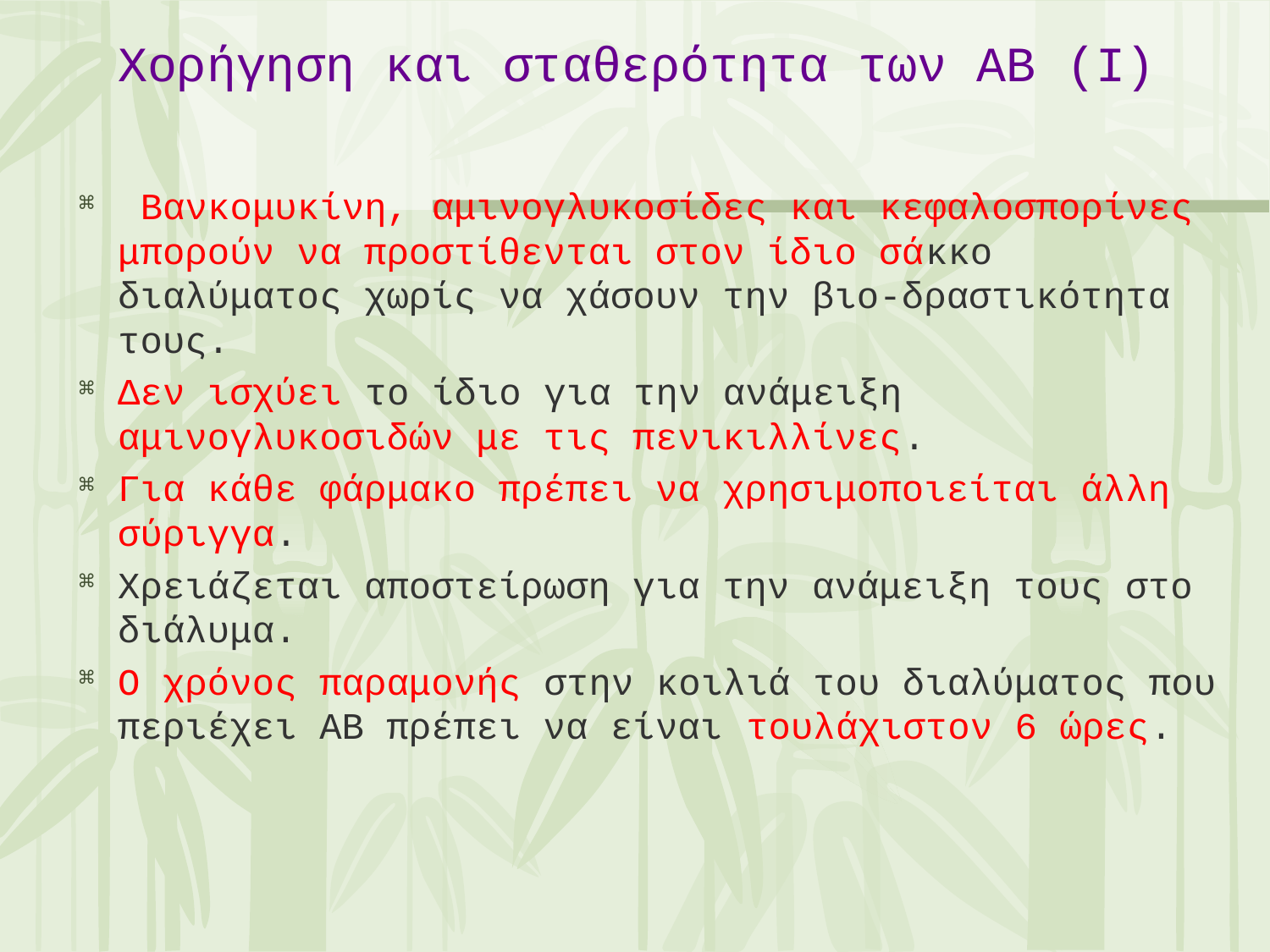

Χορήγηση και σταθερότητα των ΑΒ (I)
 Βανκομυκίνη, αμινογλυκοσίδες και κεφαλοσπορίνες μπορούν να προστίθενται στον ίδιο σάκκο διαλύματος χωρίς να χάσουν την βιο-δραστικότητα τους.
Δεν ισχύει το ίδιο για την ανάμειξη αμινογλυκοσιδών με τις πενικιλλίνες.
Για κάθε φάρμακο πρέπει να χρησιμοποιείται άλλη σύριγγα.
Χρειάζεται αποστείρωση για την ανάμειξη τους στο διάλυμα.
Ο χρόνος παραμονής στην κοιλιά του διαλύματος που περιέχει ΑΒ πρέπει να είναι τουλάχιστον 6 ώρες.